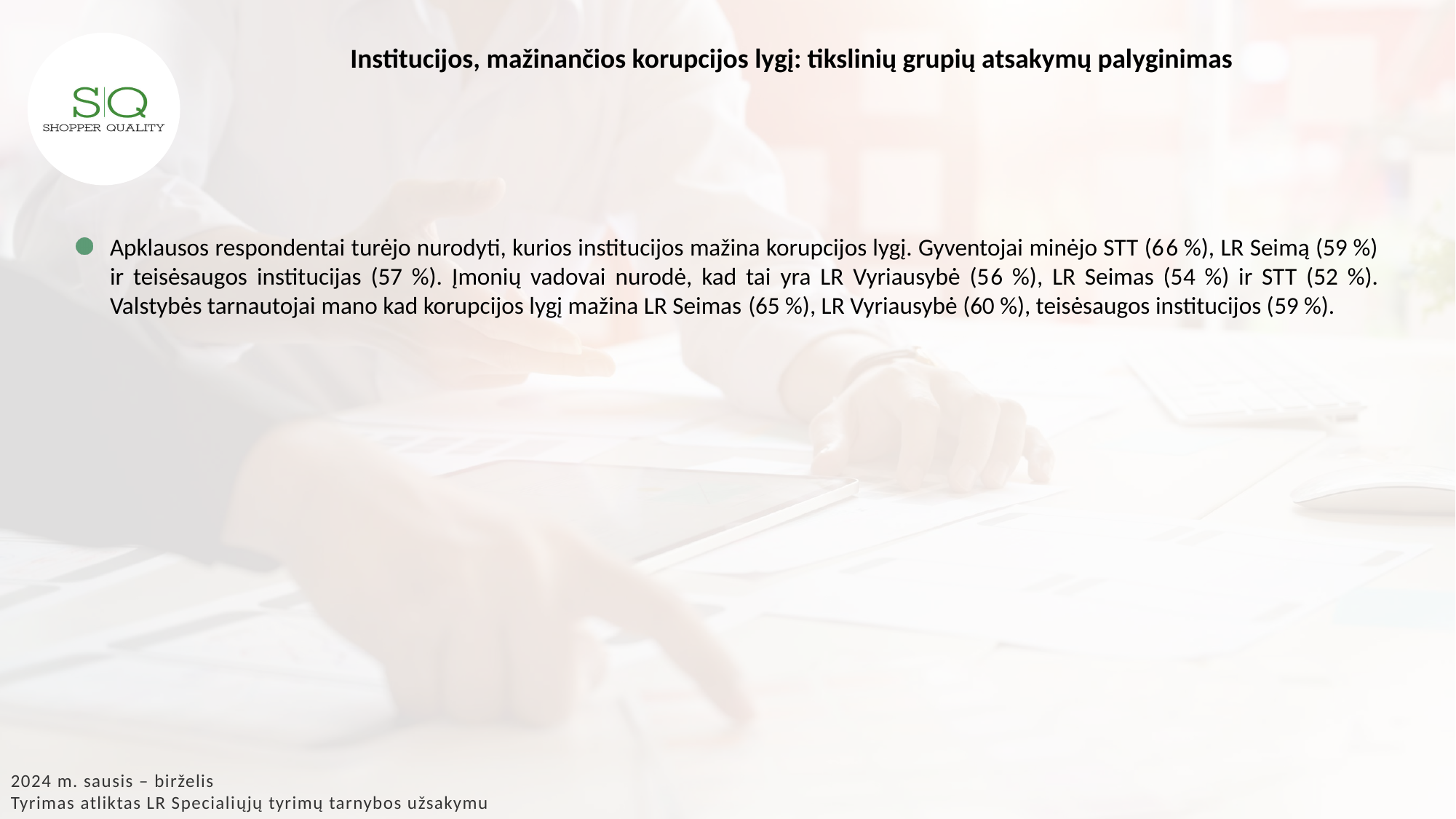

Institucijos, mažinančios korupcijos lygį: tikslinių grupių atsakymų palyginimas

Apklausos respondentai turėjo nurodyti, kurios institucijos mažina korupcijos lygį. Gyventojai minėjo STT (66 %), LR Seimą (59 %) ir teisėsaugos institucijas (57 %). Įmonių vadovai nurodė, kad tai yra LR Vyriausybė (56 %), LR Seimas (54 %) ir STT (52 %). Valstybės tarnautojai mano kad korupcijos lygį mažina LR Seimas (65 %), LR Vyriausybė (60 %), teisėsaugos institucijos (59 %).
2024 m. sausis – birželis
Tyrimas atliktas LR Specialiųjų tyrimų tarnybos užsakymu